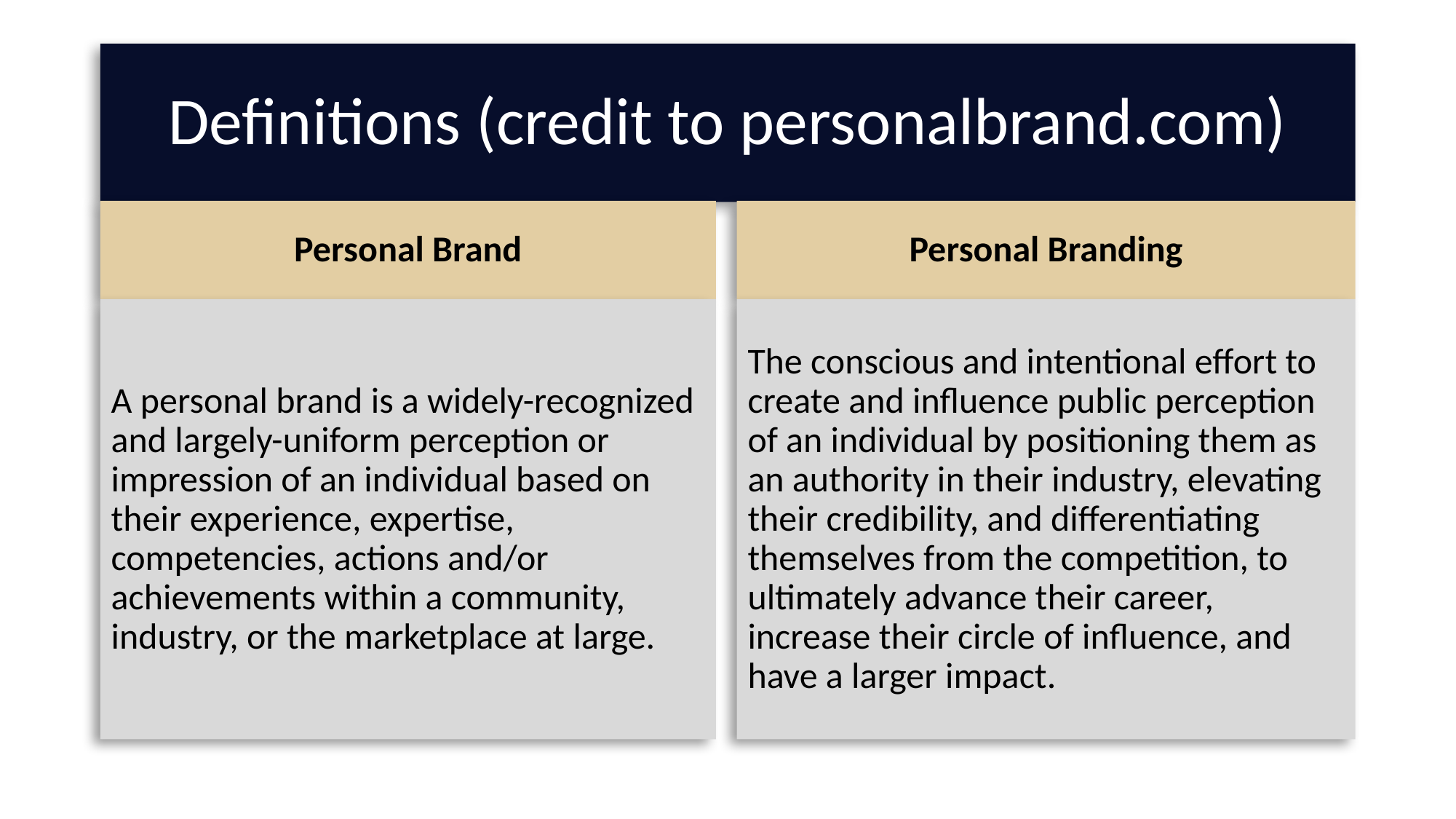

# Definitions (credit to personalbrand.com)
Personal Brand
Personal Branding
A personal brand is a widely-recognized and largely-uniform perception or impression of an individual based on their experience, expertise, competencies, actions and/or achievements within a community, industry, or the marketplace at large.
The conscious and intentional effort to create and influence public perception of an individual by positioning them as an authority in their industry, elevating their credibility, and differentiating themselves from the competition, to ultimately advance their career, increase their circle of influence, and have a larger impact.